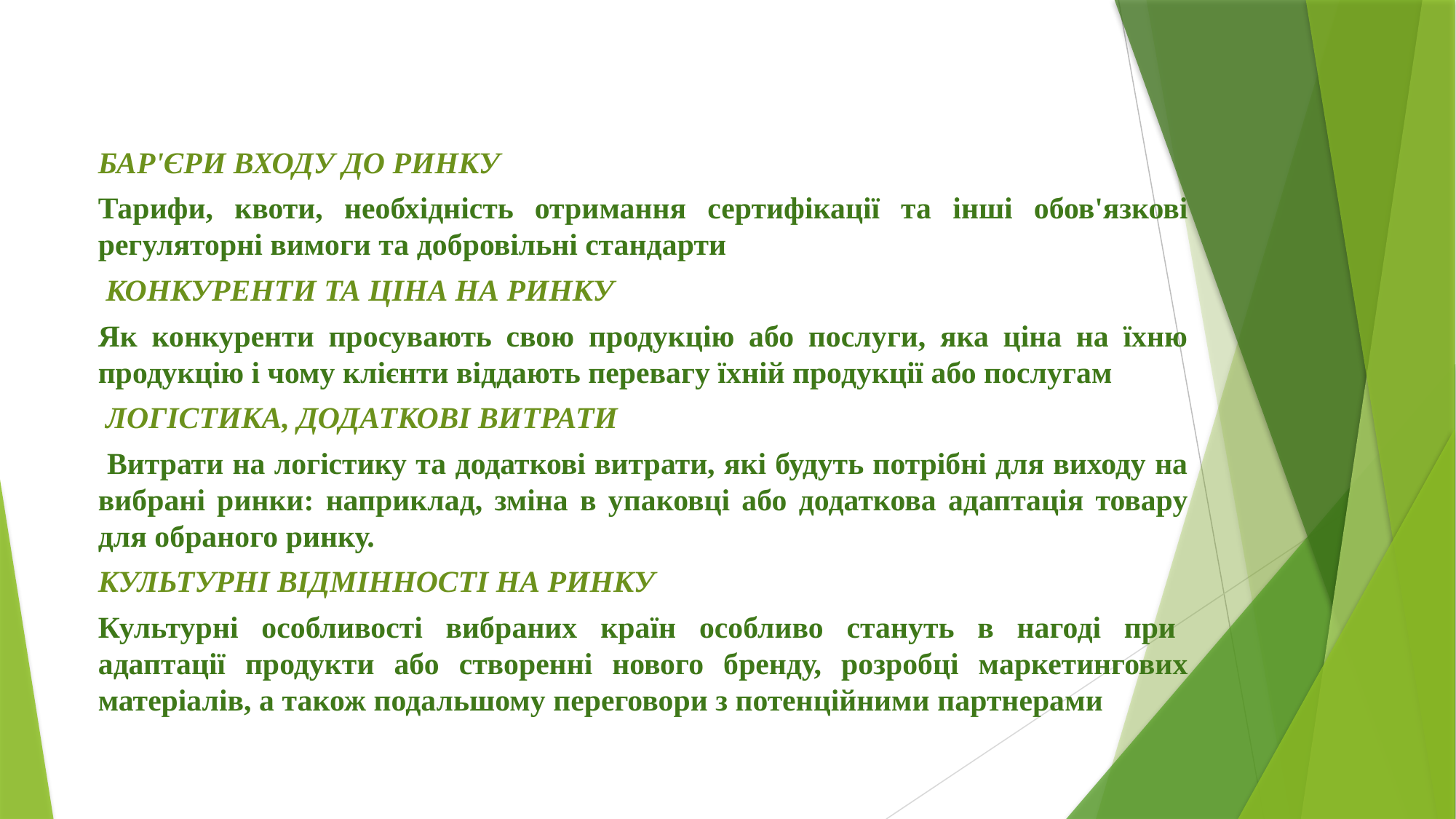

БАР'ЄРИ ВХОДУ ДО РИНКУ
Тарифи, квоти, необхідність отримання сертифікації та інші обов'язкові регуляторні вимоги та добровільні стандарти
 КОНКУРЕНТИ ТА ЦІНА НА РИНКУ
Як конкуренти просувають свою продукцію або послуги, яка ціна на їхню продукцію і чому клієнти віддають перевагу їхній продукції або послугам
 ЛОГІСТИКА, ДОДАТКОВІ ВИТРАТИ
 Витрати на логістику та додаткові витрати, які будуть потрібні для виходу на вибрані ринки: наприклад, зміна в упаковці або додаткова адаптація товару для обраного ринку.
КУЛЬТУРНІ ВІДМІННОСТІ НА РИНКУ
Культурні  особливості  вибраних  країн  особливо  стануть  в  нагоді  при  адаптації продукти або створенні нового бренду, розробці маркетингових матеріалів, а також подальшому переговори з потенційними партнерами